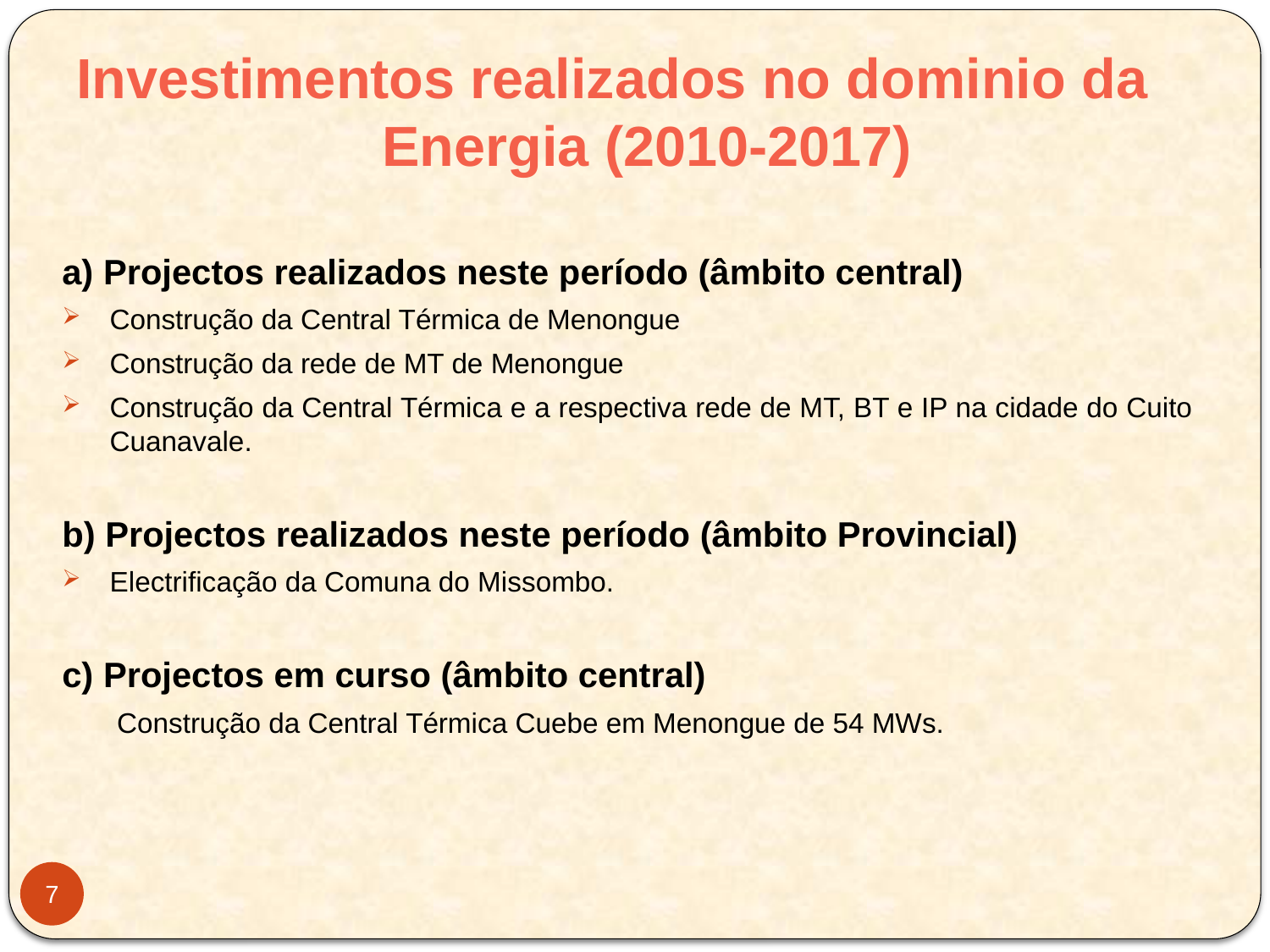

Investimentos realizados no dominio da   Energia (2010-2017)

a) Projectos realizados neste período (âmbito central)
Construção da Central Térmica de Menongue
Construção da rede de MT de Menongue
Construção da Central Térmica e a respectiva rede de MT, BT e IP na cidade do Cuito Cuanavale.

b) Projectos realizados neste período (âmbito Provincial)
Electrificação da Comuna do Missombo.

c) Projectos em curso (âmbito central)
       Construção da Central Térmica Cuebe em Menongue de 54 MWs.

7